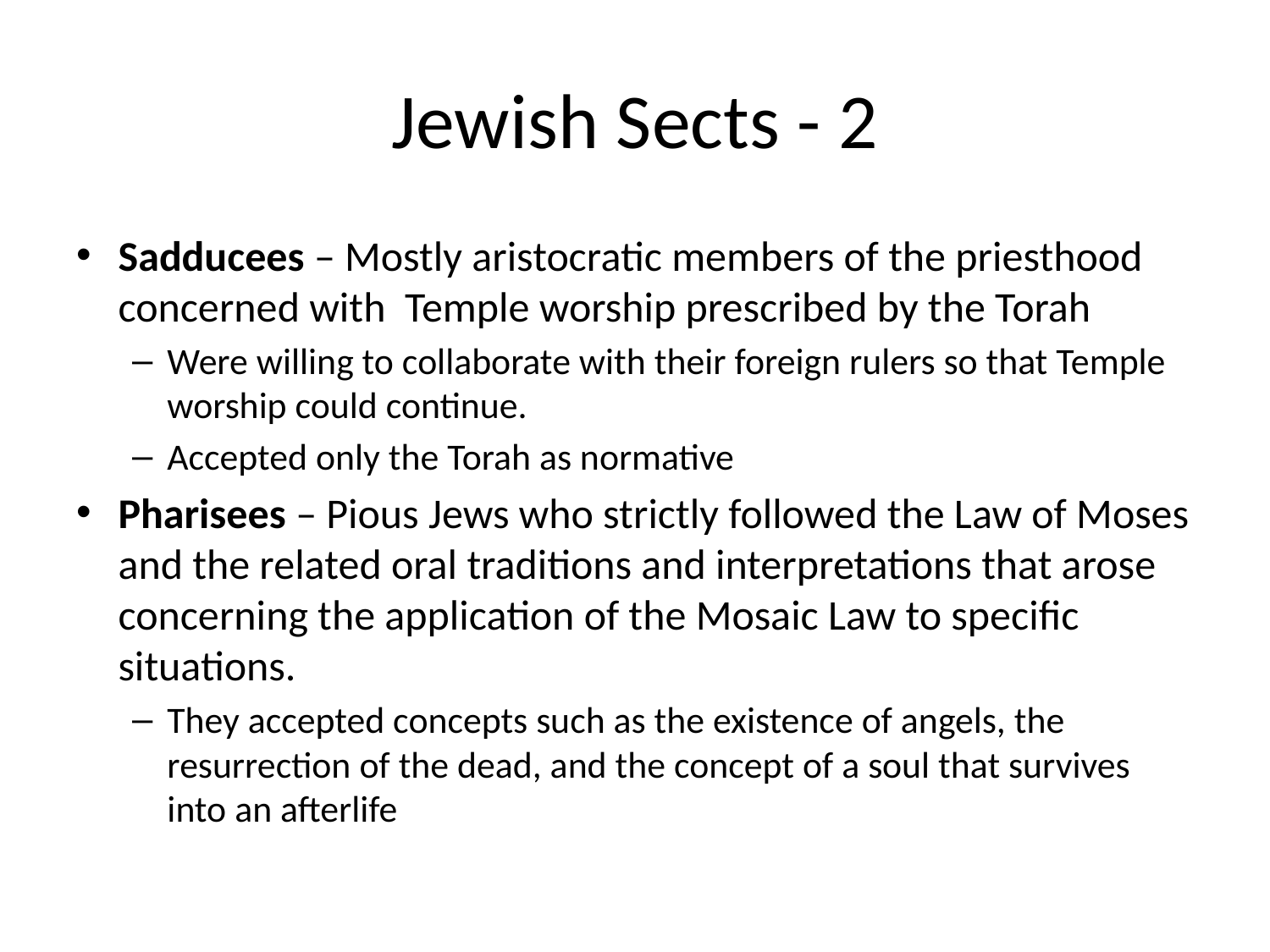

# Jewish Sects - 2
Sadducees – Mostly aristocratic members of the priesthood concerned with  Temple worship prescribed by the Torah
Were willing to collaborate with their foreign rulers so that Temple worship could continue.
Accepted only the Torah as normative
Pharisees – Pious Jews who strictly followed the Law of Moses and the related oral traditions and interpretations that arose concerning the application of the Mosaic Law to specific situations.
They accepted concepts such as the existence of angels, the resurrection of the dead, and the concept of a soul that survives into an afterlife